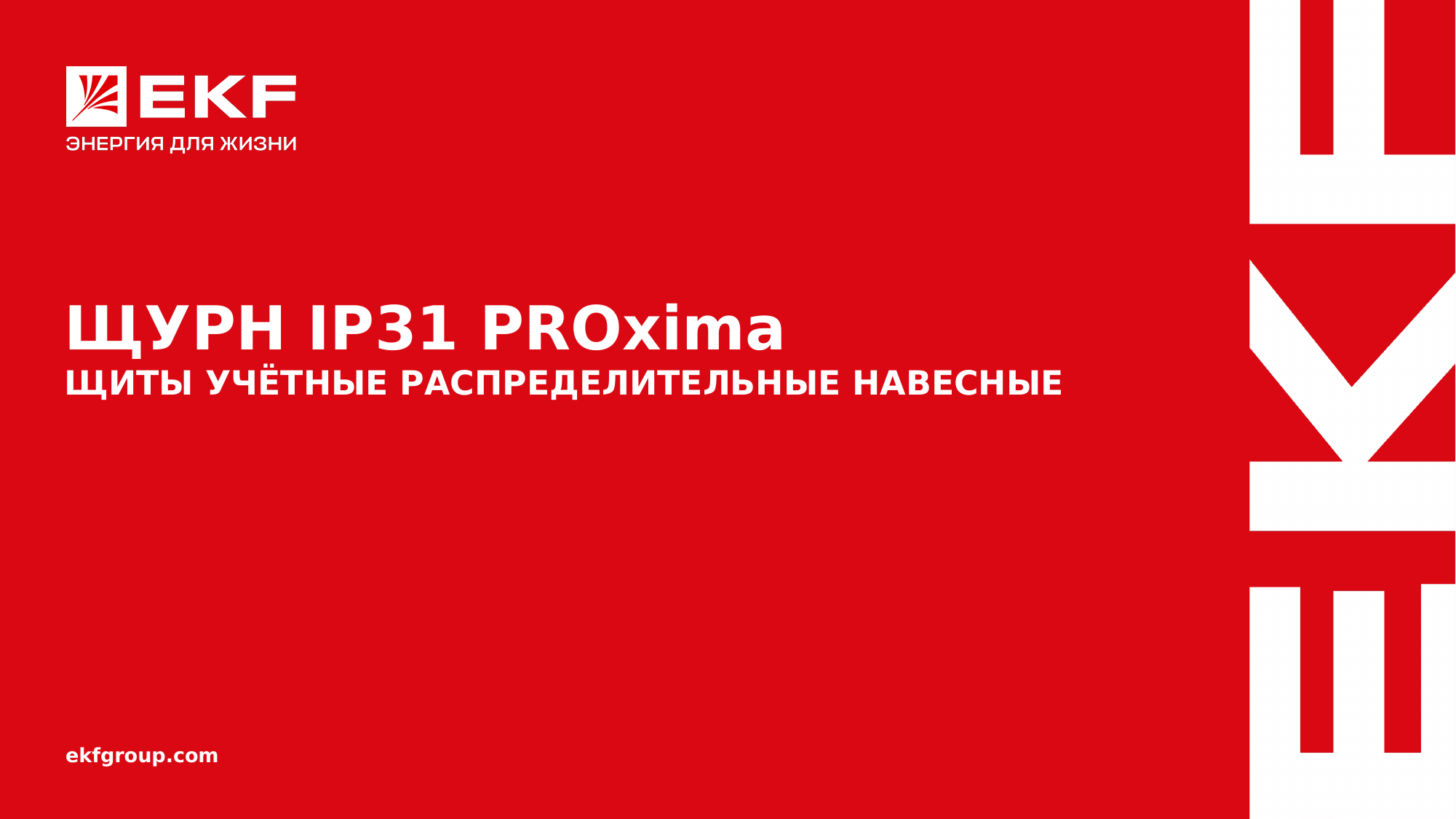

ЩУРН IP31 PROxima
ЩИТЫ УЧЁТНЫЕ РАСПРЕДЕЛИТЕЛЬНЫЕ НАВЕСНЫЕ